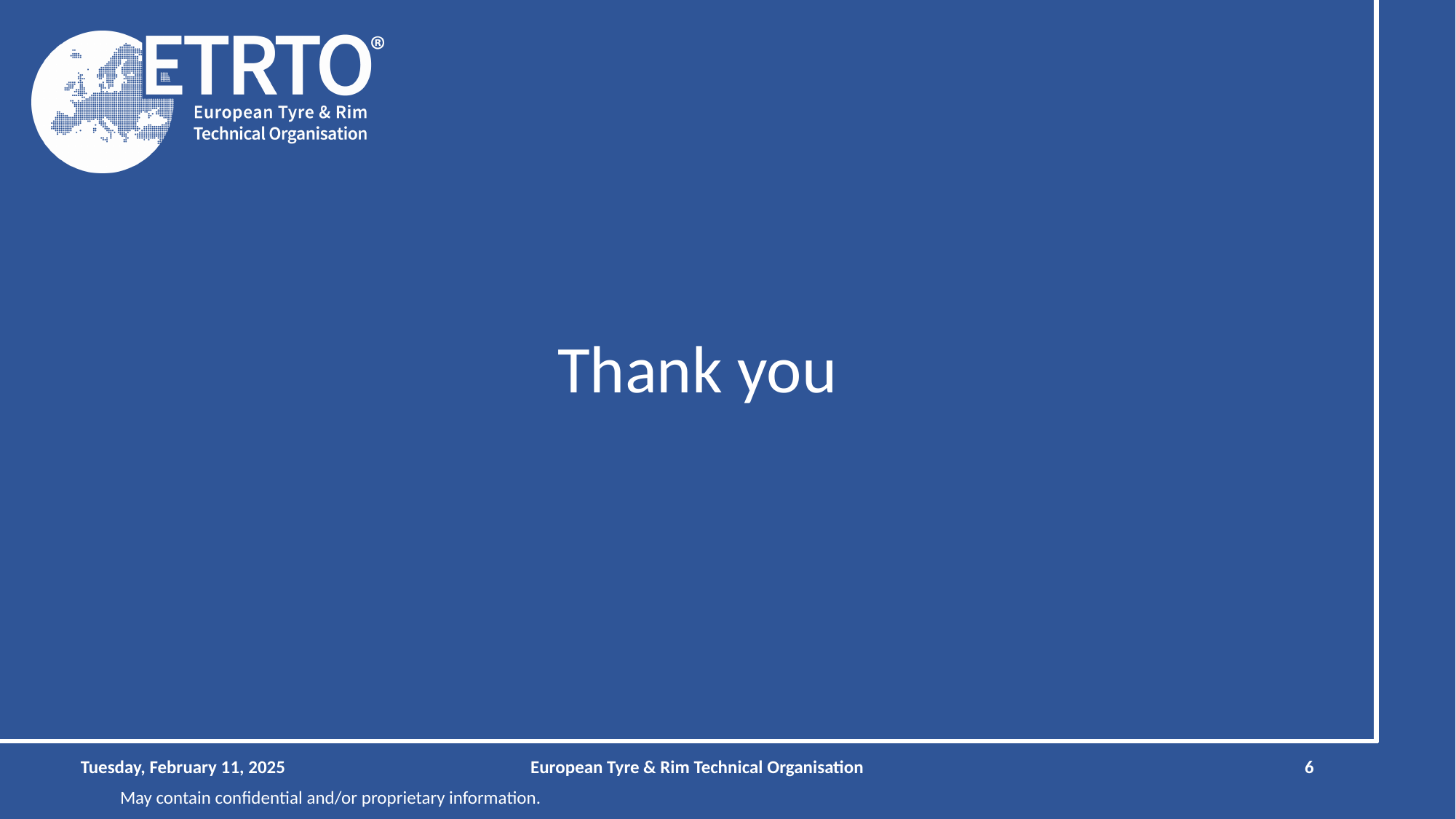

# Thank you
Tuesday, February 11, 2025
European Tyre & Rim Technical Organisation
6